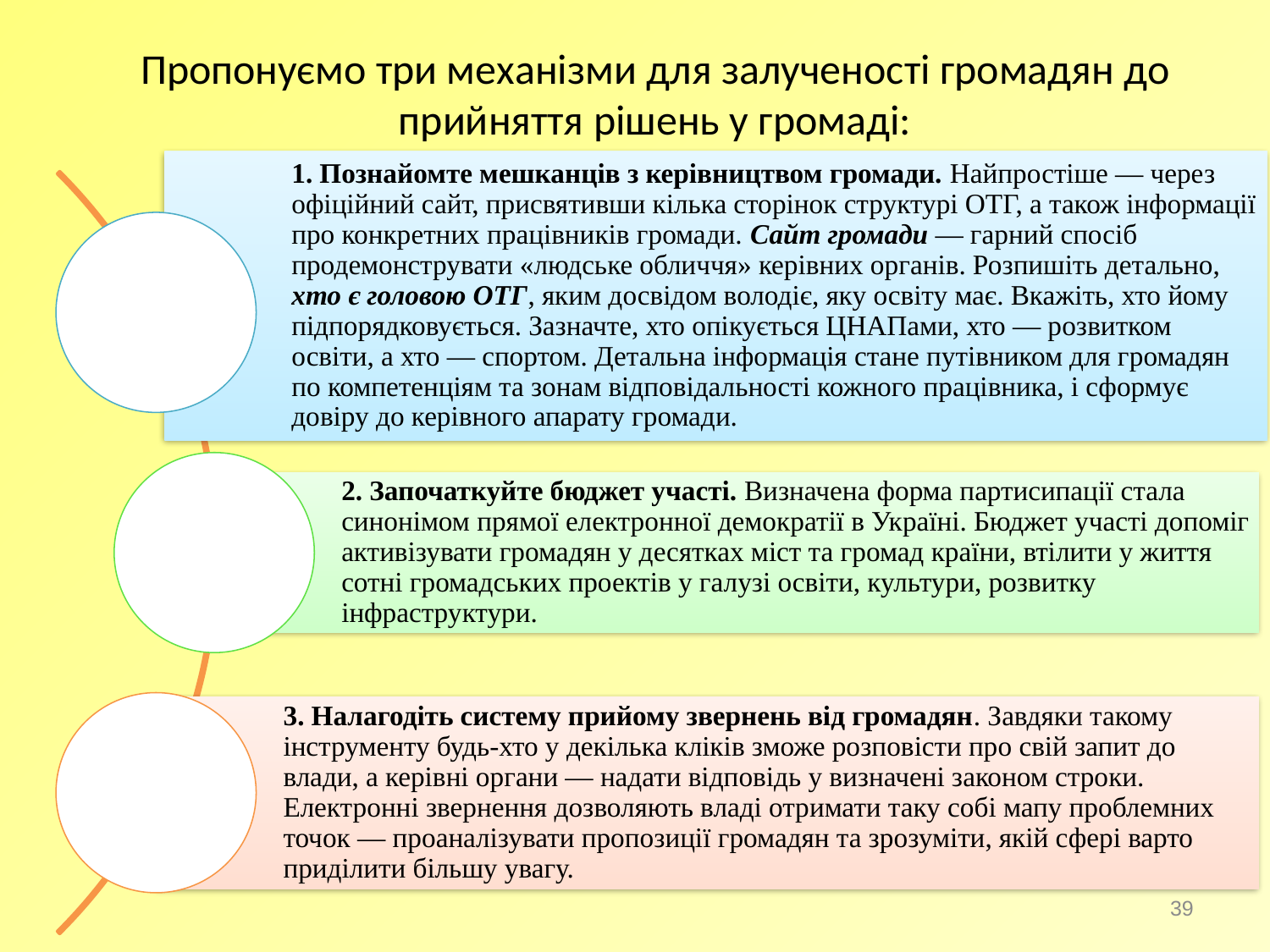

Пропонуємо три механізми для залученості громадян до прийняття рішень у громаді:
1. Познайомте мешканців з керівництвом громади. Найпростіше — через офіційний сайт, присвятивши кілька сторінок структурі ОТГ, а також інформації про конкретних працівників громади. Сайт громади — гарний спосіб продемонструвати «людське обличчя» керівних органів. Розпишіть детально, хто є головою ОТГ, яким досвідом володіє, яку освіту має. Вкажіть, хто йому підпорядковується. Зазначте, хто опікується ЦНАПами, хто — розвитком освіти, а хто — спортом. Детальна інформація стане путівником для громадян по компетенціям та зонам відповідальності кожного працівника, і сформує довіру до керівного апарату громади.
2. Започаткуйте бюджет участі. Визначена форма партисипації стала синонімом прямої електронної демократії в Україні. Бюджет участі допоміг активізувати громадян у десятках міст та громад країни, втілити у життя сотні громадських проектів у галузі освіти, культури, розвитку інфраструктури.
3. Налагодіть систему прийому звернень від громадян. Завдяки такому інструменту будь-хто у декілька кліків зможе розповісти про свій запит до влади, а керівні органи — надати відповідь у визначені законом строки. Електронні звернення дозволяють владі отримати таку собі мапу проблемних точок — проаналізувати пропозиції громадян та зрозуміти, якій сфері варто приділити більшу увагу.
39